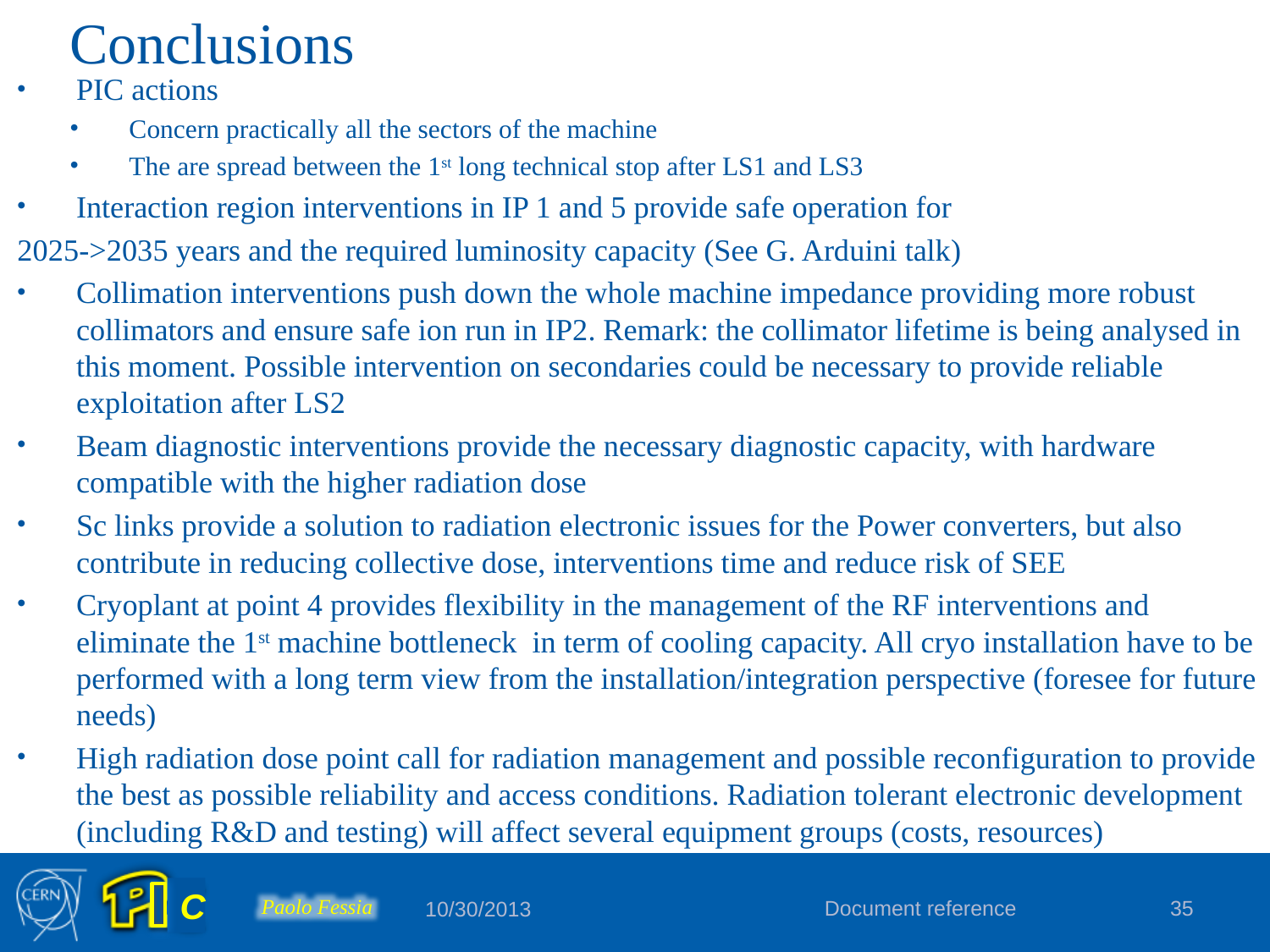

# Conclusions
PIC actions
Concern practically all the sectors of the machine
The are spread between the 1st long technical stop after LS1 and LS3
Interaction region interventions in IP 1 and 5 provide safe operation for
	2025->2035 years and the required luminosity capacity (See G. Arduini talk)
Collimation interventions push down the whole machine impedance providing more robust collimators and ensure safe ion run in IP2. Remark: the collimator lifetime is being analysed in this moment. Possible intervention on secondaries could be necessary to provide reliable exploitation after LS2
Beam diagnostic interventions provide the necessary diagnostic capacity, with hardware compatible with the higher radiation dose
Sc links provide a solution to radiation electronic issues for the Power converters, but also contribute in reducing collective dose, interventions time and reduce risk of SEE
Cryoplant at point 4 provides flexibility in the management of the RF interventions and eliminate the 1st machine bottleneck  in term of cooling capacity. All cryo installation have to be performed with a long term view from the installation/integration perspective (foresee for future needs)
High radiation dose point call for radiation management and possible reconfiguration to provide the best as possible reliability and access conditions. Radiation tolerant electronic development (including R&D and testing) will affect several equipment groups (costs, resources)

Document reference
35
10/30/2013